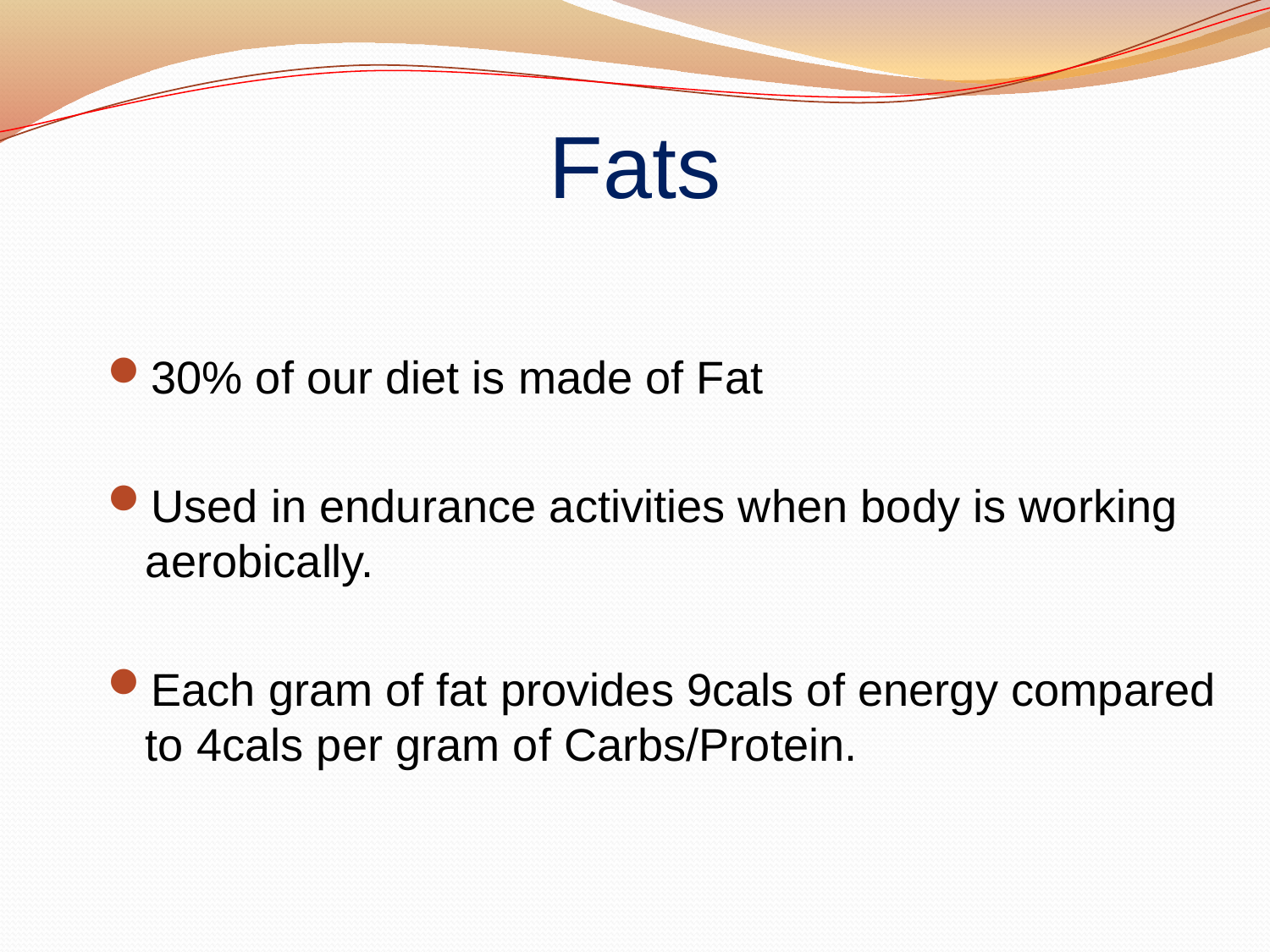

# Fats

30% of our diet is made of Fat

Used in endurance activities when body is working aerobically.

Each gram of fat provides 9cals of energy compared to 4cals per gram of Carbs/Protein.